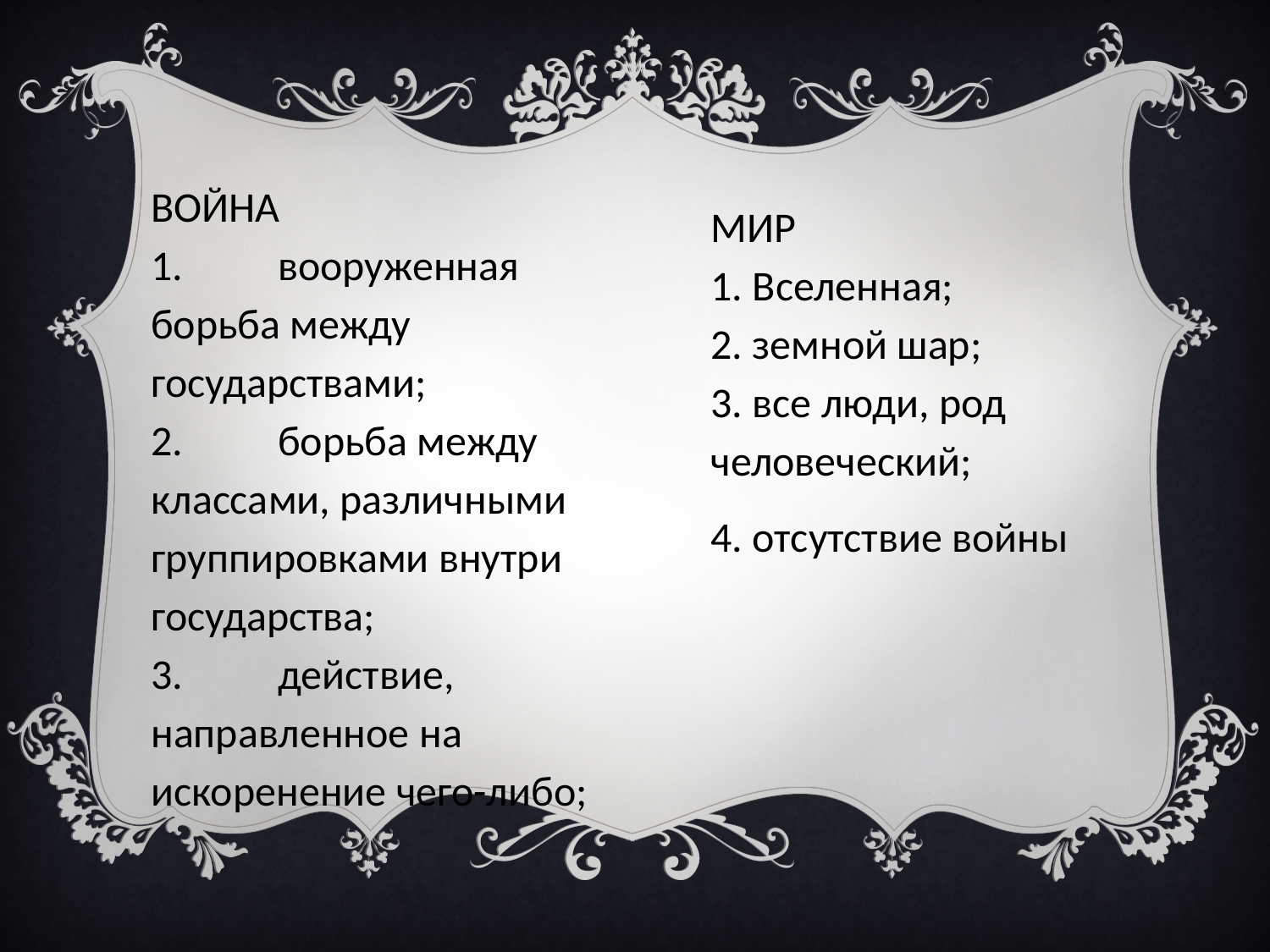

ВОЙНА
1.	вооруженная борьба между государствами;
2.	борьба между классами, различными группировками внутри государства;
3.	действие, направленное на искоренение чего-либо;
МИР
1. Вселенная;
2. земной шар;
3. все люди, род человеческий;
4. отсутствие войны